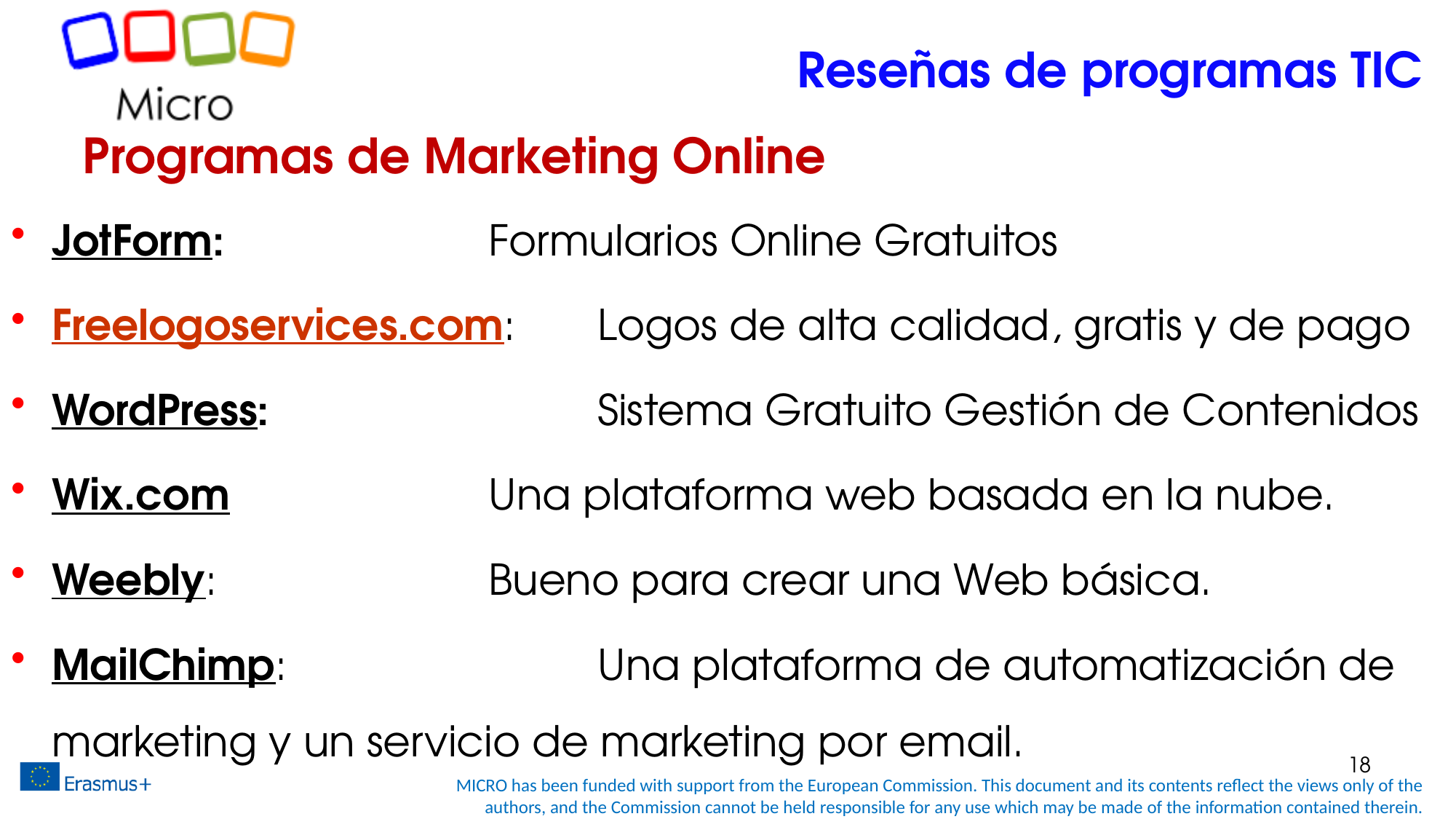

Reseñas de programas TIC
# Programas de Marketing Online
JotForm: 			Formularios Online Gratuitos
Freelogoservices.com: 	Logos de alta calidad, gratis y de pago
WordPress: 			Sistema Gratuito Gestión de Contenidos
Wix.com 			Una plataforma web basada en la nube.
Weebly: 			Bueno para crear una Web básica.
MailChimp: 			Una plataforma de automatización de marketing y un servicio de marketing por email.

18